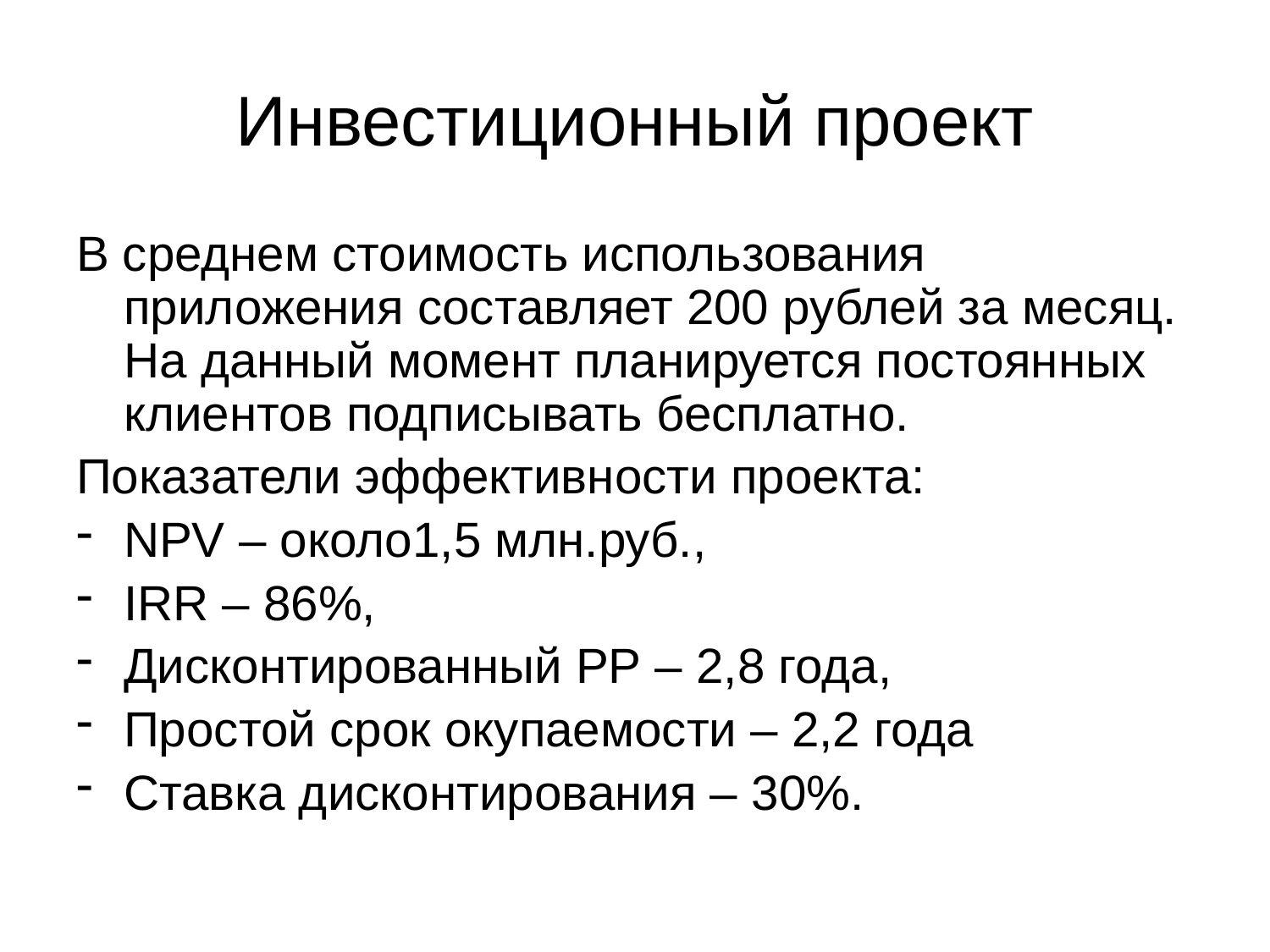

# Инвестиционный проект
В среднем стоимость использования приложения составляет 200 рублей за месяц. На данный момент планируется постоянных клиентов подписывать бесплатно.
Показатели эффективности проекта:
NPV – около1,5 млн.руб.,
IRR – 86%,
Дисконтированный РР – 2,8 года,
Простой срок окупаемости – 2,2 года
Ставка дисконтирования – 30%.